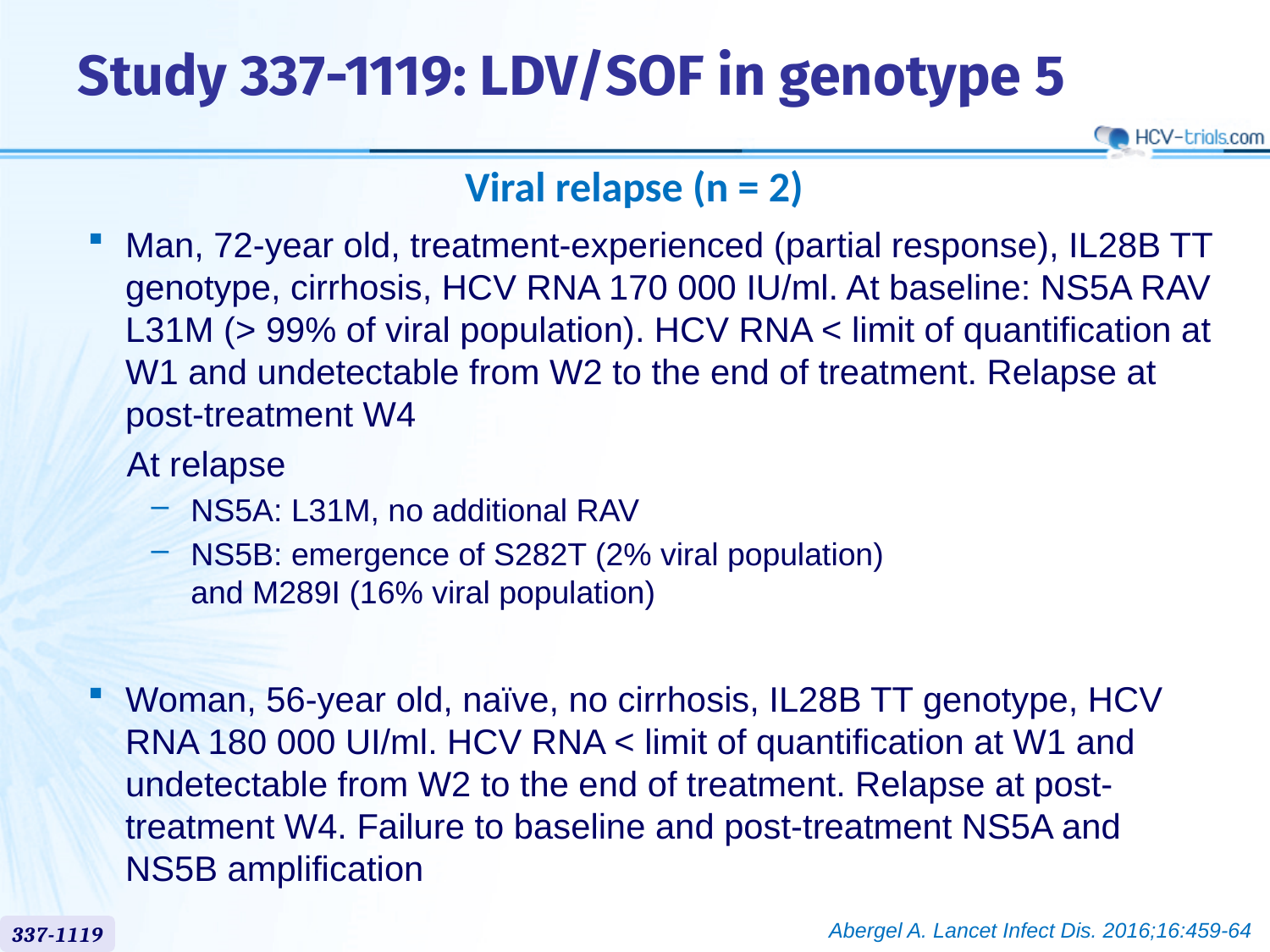

# Study 337-1119: LDV/SOF in genotype 5
Viral relapse (n = 2)
Man, 72-year old, treatment-experienced (partial response), IL28B TT genotype, cirrhosis, HCV RNA 170 000 IU/ml. At baseline: NS5A RAV L31M (> 99% of viral population). HCV RNA < limit of quantification at W1 and undetectable from W2 to the end of treatment. Relapse at post-treatment W4
    At relapse
NS5A: L31M, no additional RAV
NS5B: emergence of S282T (2% viral population)
and M289I (16% viral population)

Woman, 56-year old, naïve, no cirrhosis, IL28B TT genotype, HCV RNA 180 000 UI/ml. HCV RNA < limit of quantification at W1 and undetectable from W2 to the end of treatment. Relapse at post-treatment W4. Failure to baseline and post-treatment NS5A and NS5B amplification

Abergel A. Lancet Infect Dis. 2016;16:459-64
337-1119